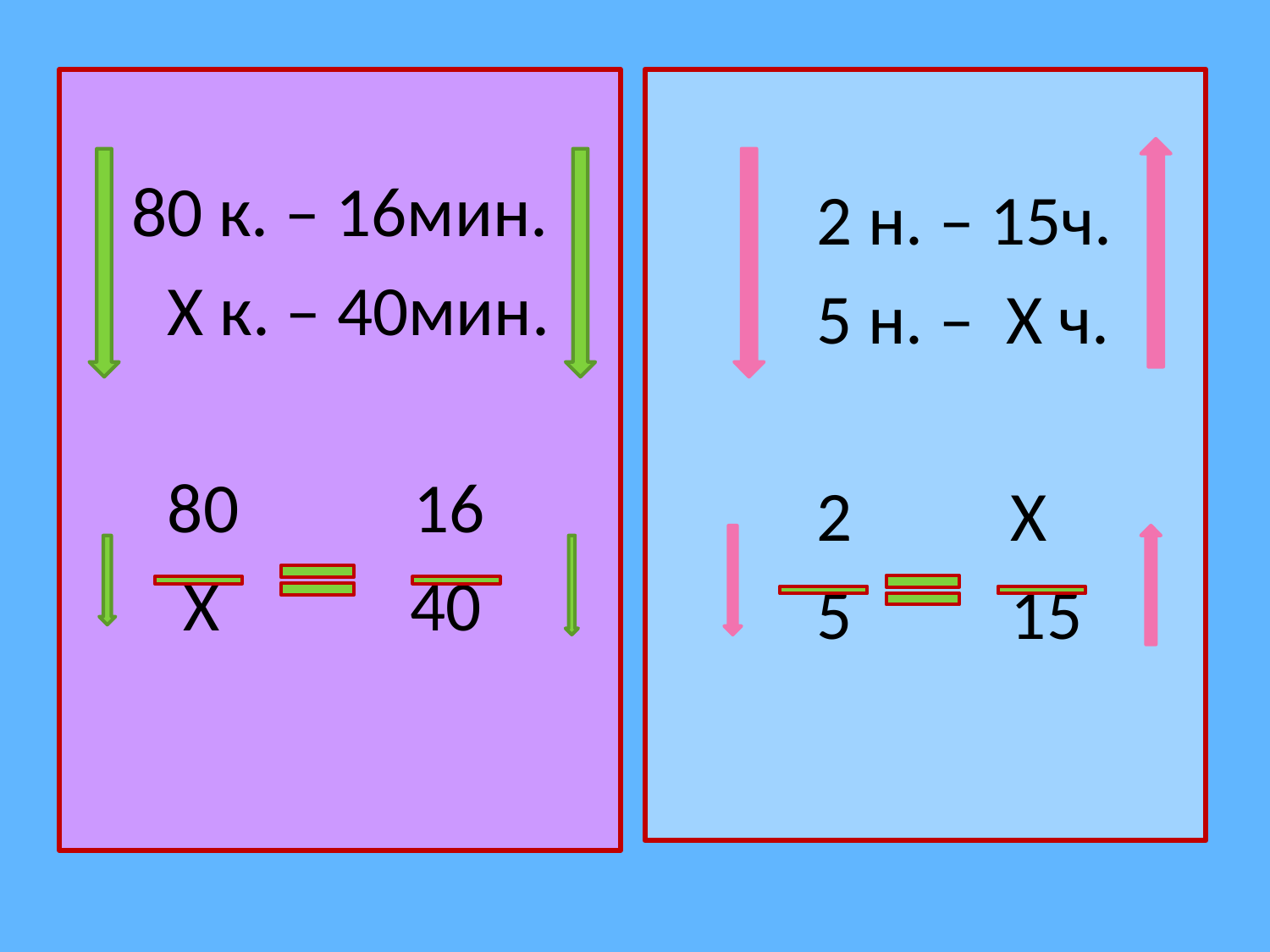

80 к. – 16мин.
      Х к. – 40мин.

      80           16
       Х            40

          2 н. – 15ч.
          5 н. –  Х ч.

          2          Х
          5          15